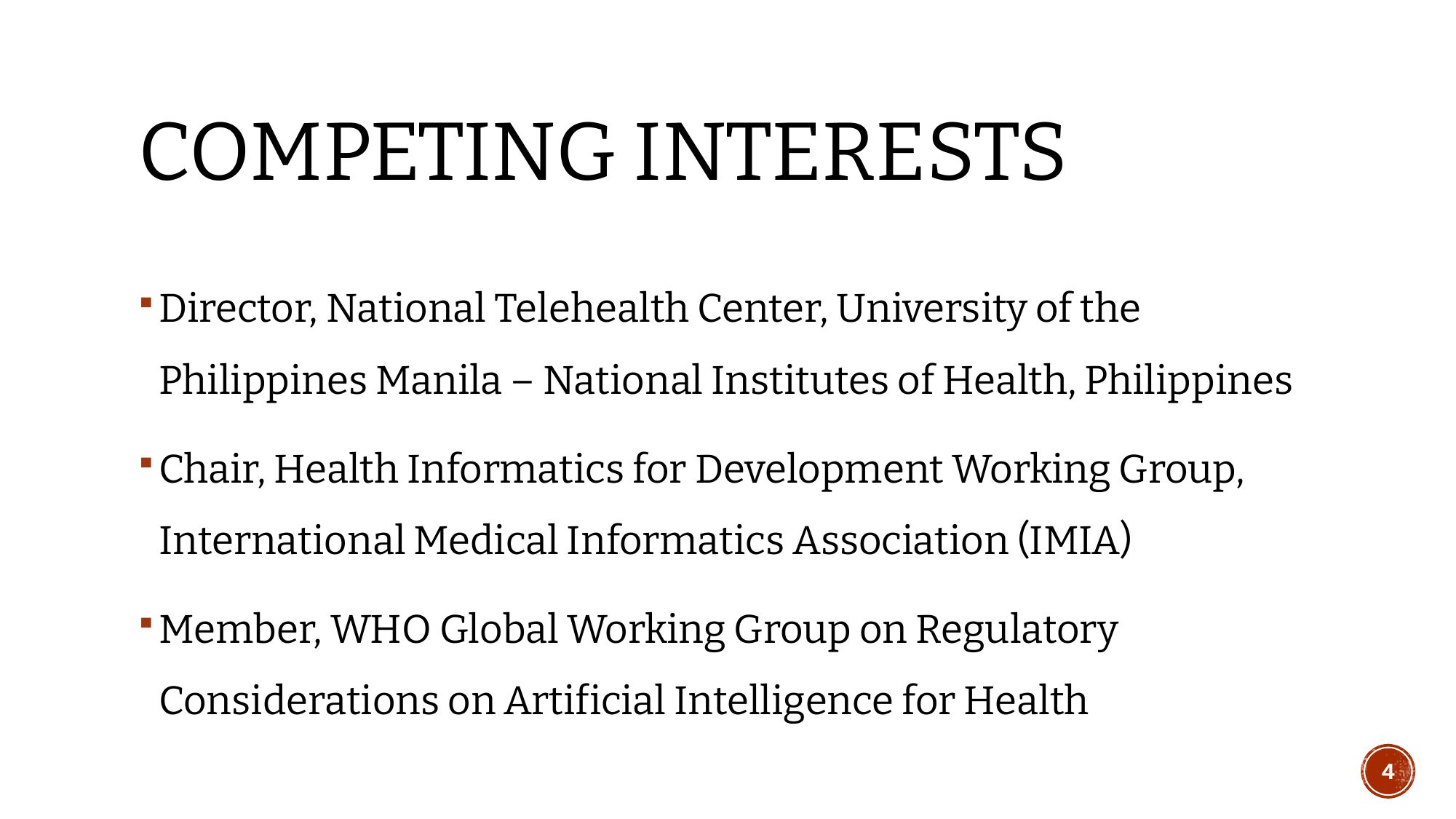

# Competing interests
Director, National Telehealth Center, University of the Philippines Manila – National Institutes of Health, Philippines
Chair, Health Informatics for Development Working Group, International Medical Informatics Association (IMIA)
Member, WHO Global Working Group on Regulatory Considerations on Artificial Intelligence for Health
4